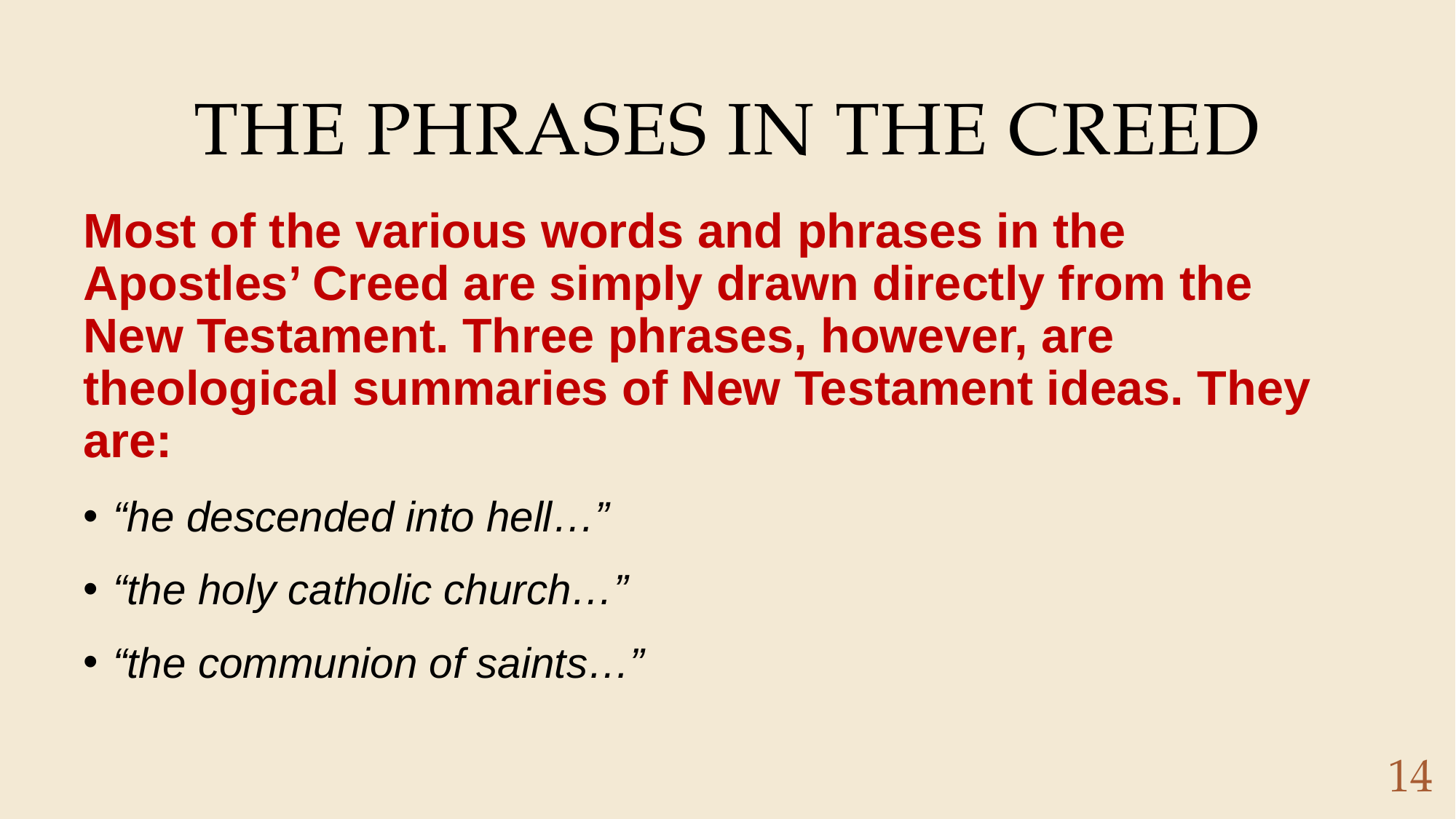

# The phrases in the creed
Most of the various words and phrases in the Apostles’ Creed are simply drawn directly from the New Testament. Three phrases, however, are theological summaries of New Testament ideas. They are:
“he descended into hell…”
“the holy catholic church…”
“the communion of saints…”

14